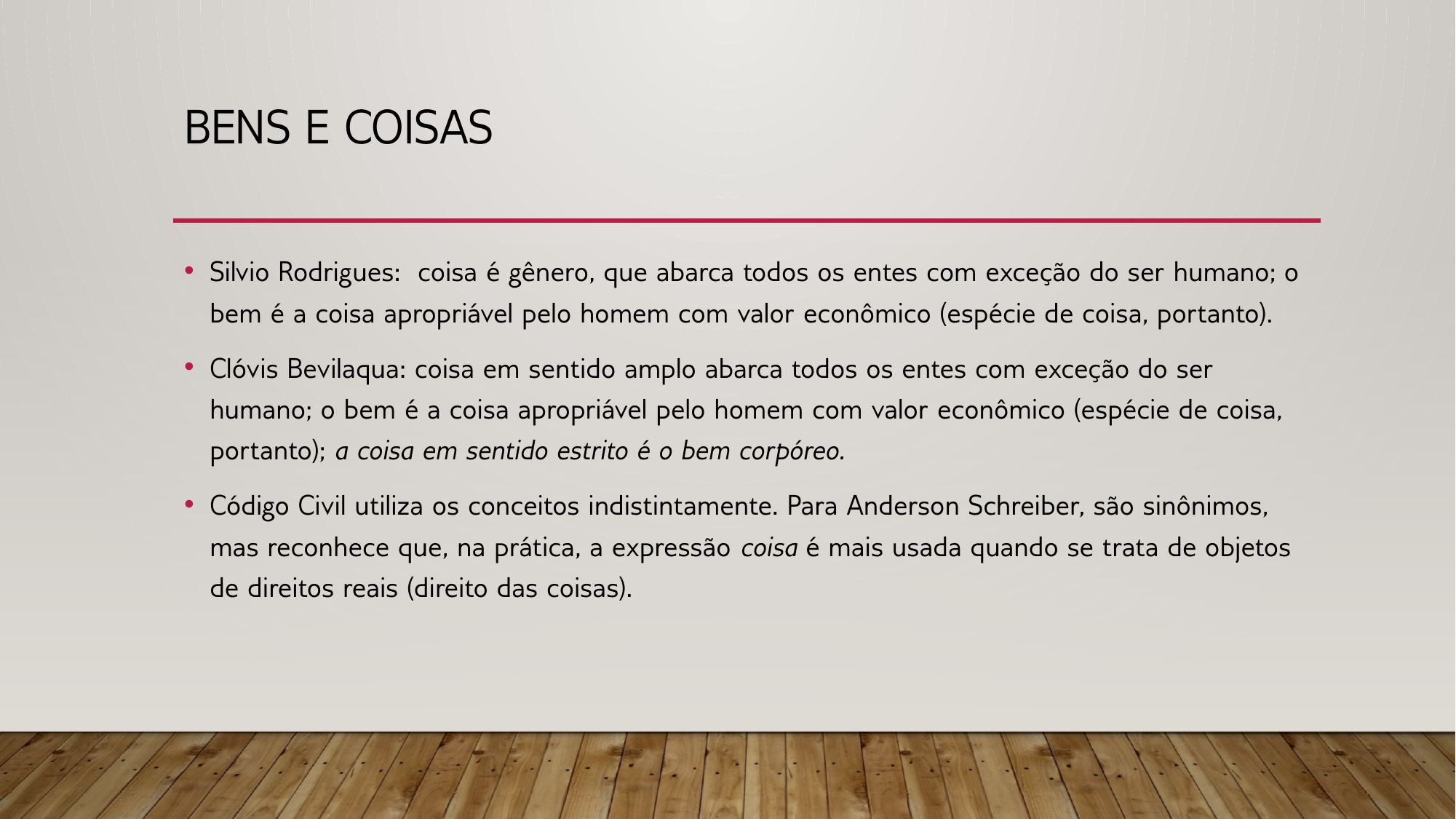

# BENS E COISAS
Silvio Rodrigues:  coisa é gênero, que abarca todos os entes com exceção do ser humano; o bem é a coisa apropriável pelo homem com valor econômico (espécie de coisa, portanto).
Clóvis Bevilaqua: coisa em sentido amplo abarca todos os entes com exceção do ser humano; o bem é a coisa apropriável pelo homem com valor econômico (espécie de coisa, portanto); a coisa em sentido estrito é o bem corpóreo.
Código Civil utiliza os conceitos indistintamente. Para Anderson Schreiber, são sinônimos, mas reconhece que, na prática, a expressão coisa é mais usada quando se trata de objetos de direitos reais (direito das coisas).